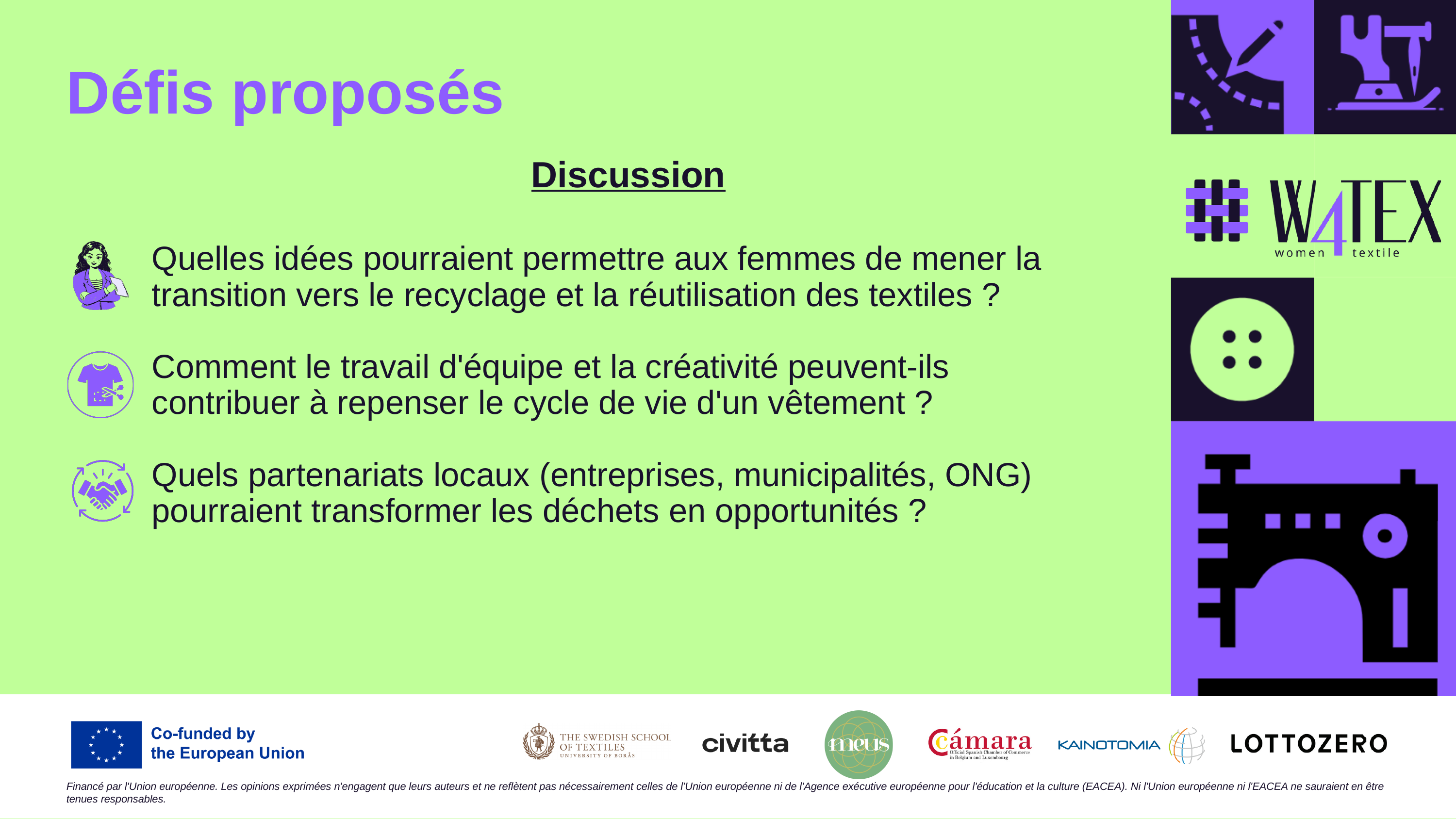

Défis proposés
Discussion

Quelles idées pourraient permettre aux femmes de mener la transition vers le recyclage et la réutilisation des textiles ?

Comment le travail d'équipe et la créativité peuvent-ils contribuer à repenser le cycle de vie d'un vêtement ?

Quels partenariats locaux (entreprises, municipalités, ONG) pourraient transformer les déchets en opportunités ?

Financé par l'Union européenne. Les opinions exprimées n'engagent que leurs auteurs et ne reflètent pas nécessairement celles de l'Union européenne ni de l'Agence exécutive européenne pour l'éducation et la culture (EACEA). Ni l'Union européenne ni l'EACEA ne sauraient en être tenues responsables.